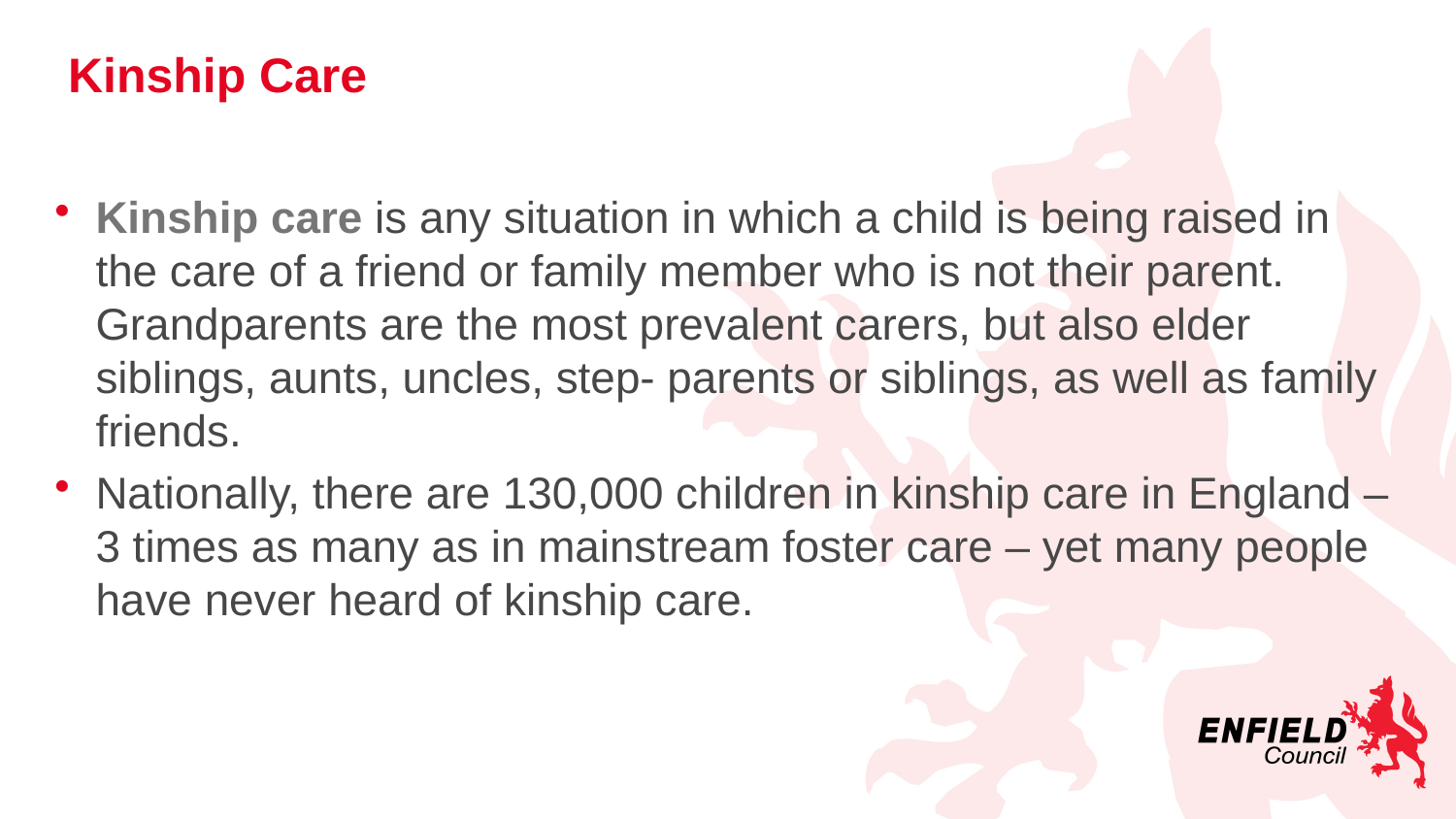

# Kinship Care
Kinship care is any situation in which a child is being raised in the care of a friend or family member who is not their parent. Grandparents are the most prevalent carers, but also elder siblings, aunts, uncles, step- parents or siblings, as well as family friends.
Nationally, there are 130,000 children in kinship care in England – 3 times as many as in mainstream foster care – yet many people have never heard of kinship care.